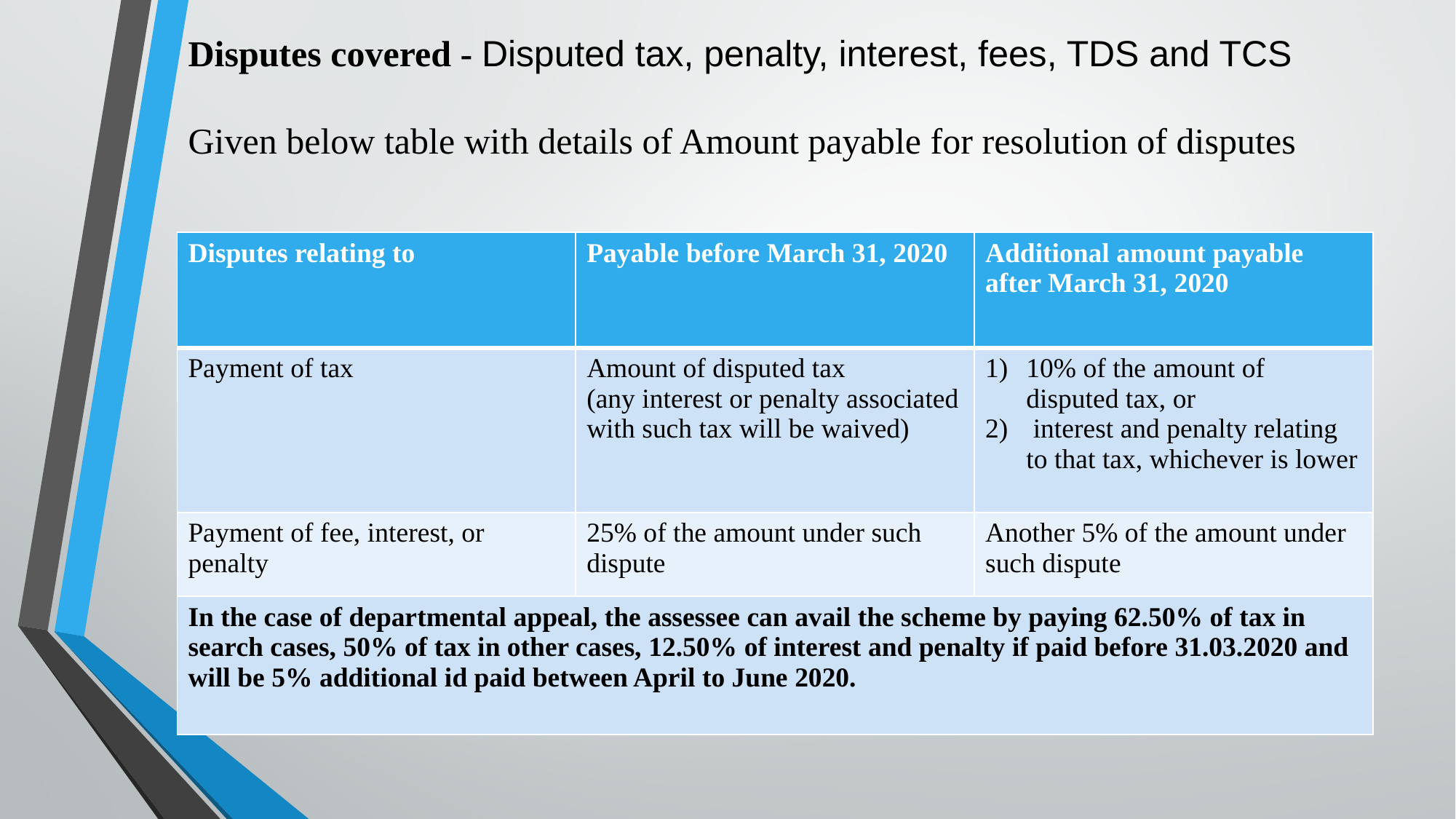

# Disputes covered - Disputed tax, penalty, interest, fees, TDS and TCS Given below table with details of Amount payable for resolution of disputes
| Disputes relating to | Payable before March 31, 2020 | Additional amount payable after March 31, 2020 |
| --- | --- | --- |
| Payment of tax | Amount of disputed tax (any interest or penalty associated with such tax will be waived) | 10% of the amount of disputed tax, or interest and penalty relating to that tax, whichever is lower |
| Payment of fee, interest, or penalty | 25% of the amount under such dispute | Another 5% of the amount under such dispute |
| In the case of departmental appeal, the assessee can avail the scheme by paying 62.50% of tax in search cases, 50% of tax in other cases, 12.50% of interest and penalty if paid before 31.03.2020 and will be 5% additional id paid between April to June 2020. |  |  |